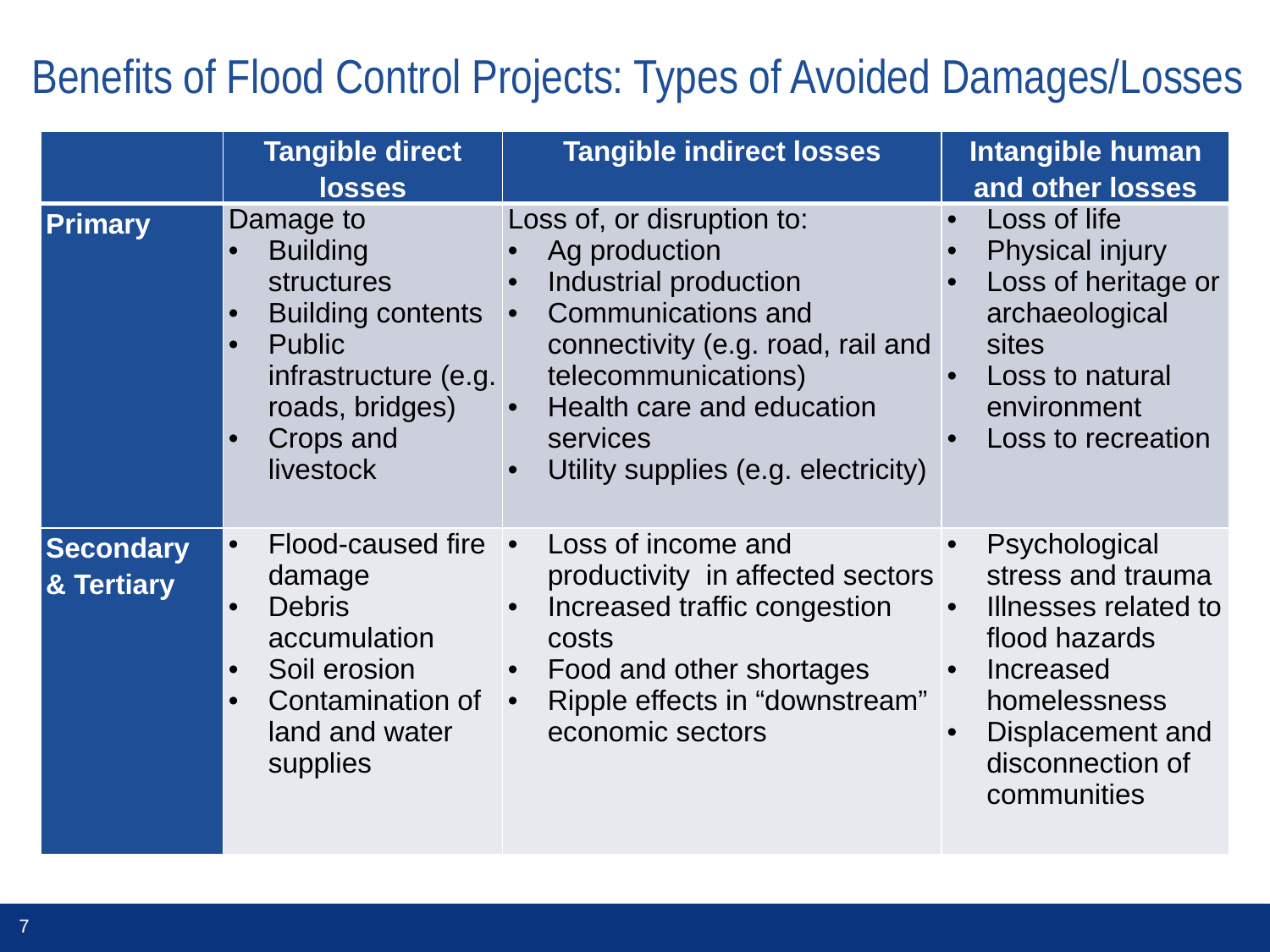

# Benefits of Flood Control Projects: Types of Avoided Damages/Losses
|  | Tangible direct losses | Tangible indirect losses | Intangible human and other losses |
| --- | --- | --- | --- |
| Primary | Damage to Building structures Building contents Public infrastructure (e.g. roads, bridges) Crops and livestock | Loss of, or disruption to: Ag production Industrial production Communications and connectivity (e.g. road, rail and telecommunications) Health care and education services Utility supplies (e.g. electricity) | Loss of life Physical injury Loss of heritage or archaeological sites Loss to natural environment Loss to recreation |
| Secondary & Tertiary | Flood-caused fire damage Debris accumulation Soil erosion Contamination of land and water supplies | Loss of income and productivity in affected sectors Increased traffic congestion costs Food and other shortages Ripple effects in “downstream” economic sectors | Psychological stress and trauma Illnesses related to flood hazards Increased homelessness Displacement and disconnection of communities |
7